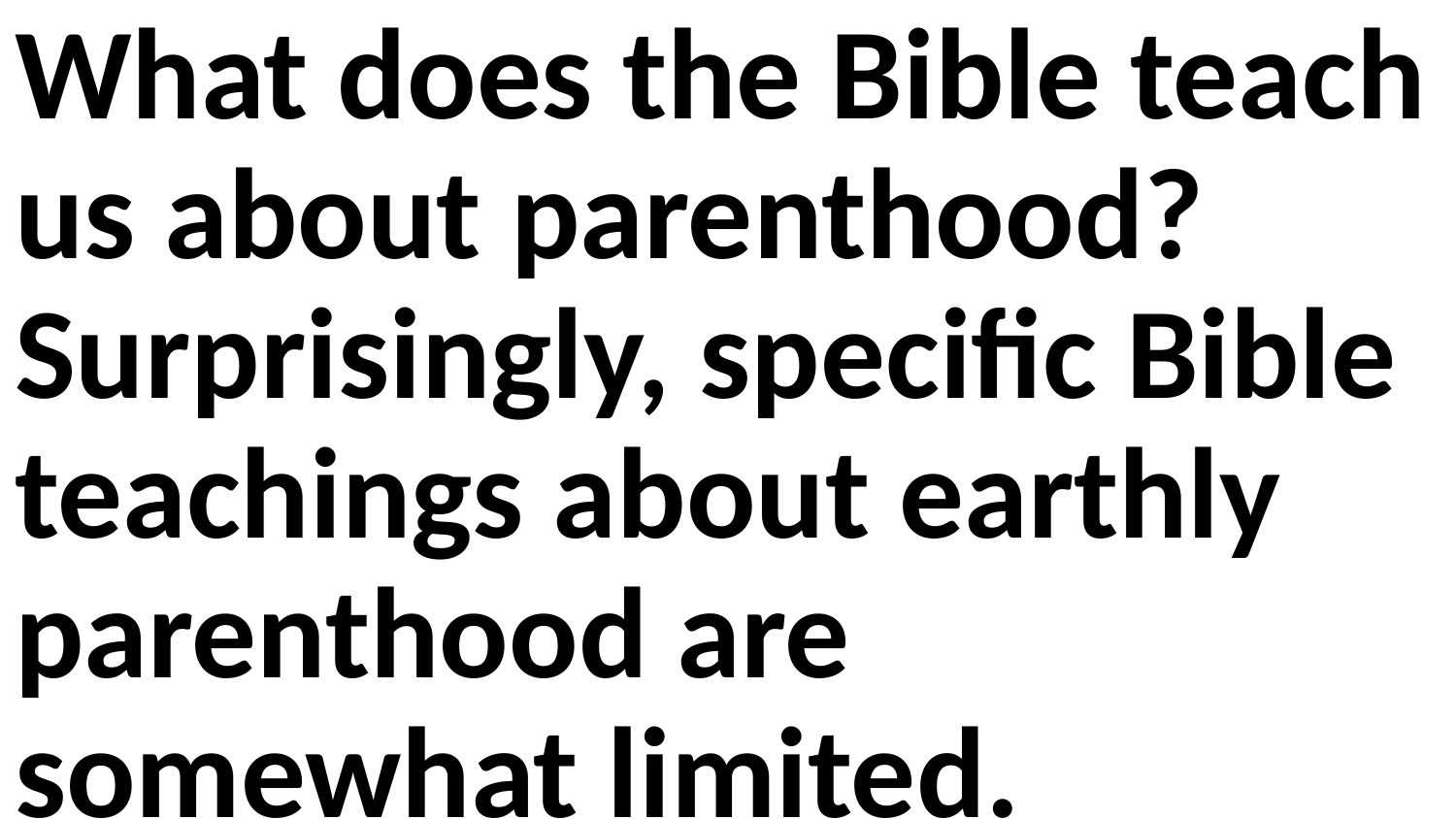

What does the Bible teach us about parenthood?  Surprisingly, specific Bible teachings about earthly parenthood are somewhat limited.